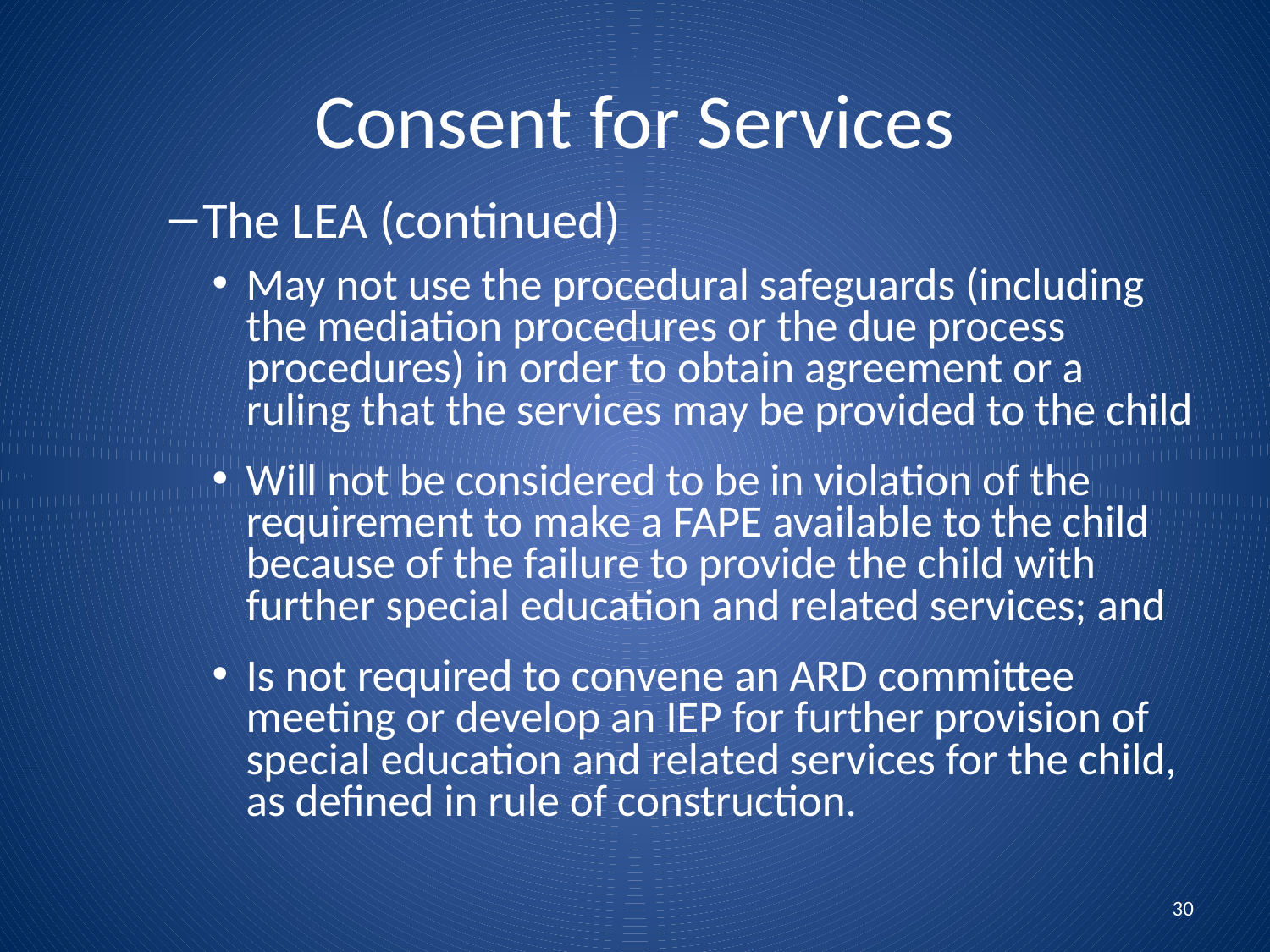

# Consent for Services
The LEA (continued)
May not use the procedural safeguards (including the mediation procedures or the due process procedures) in order to obtain agreement or a ruling that the services may be provided to the child
Will not be considered to be in violation of the requirement to make a FAPE available to the child because of the failure to provide the child with further special education and related services; and
Is not required to convene an ARD committee meeting or develop an IEP for further provision of special education and related services for the child, as defined in rule of construction.

30